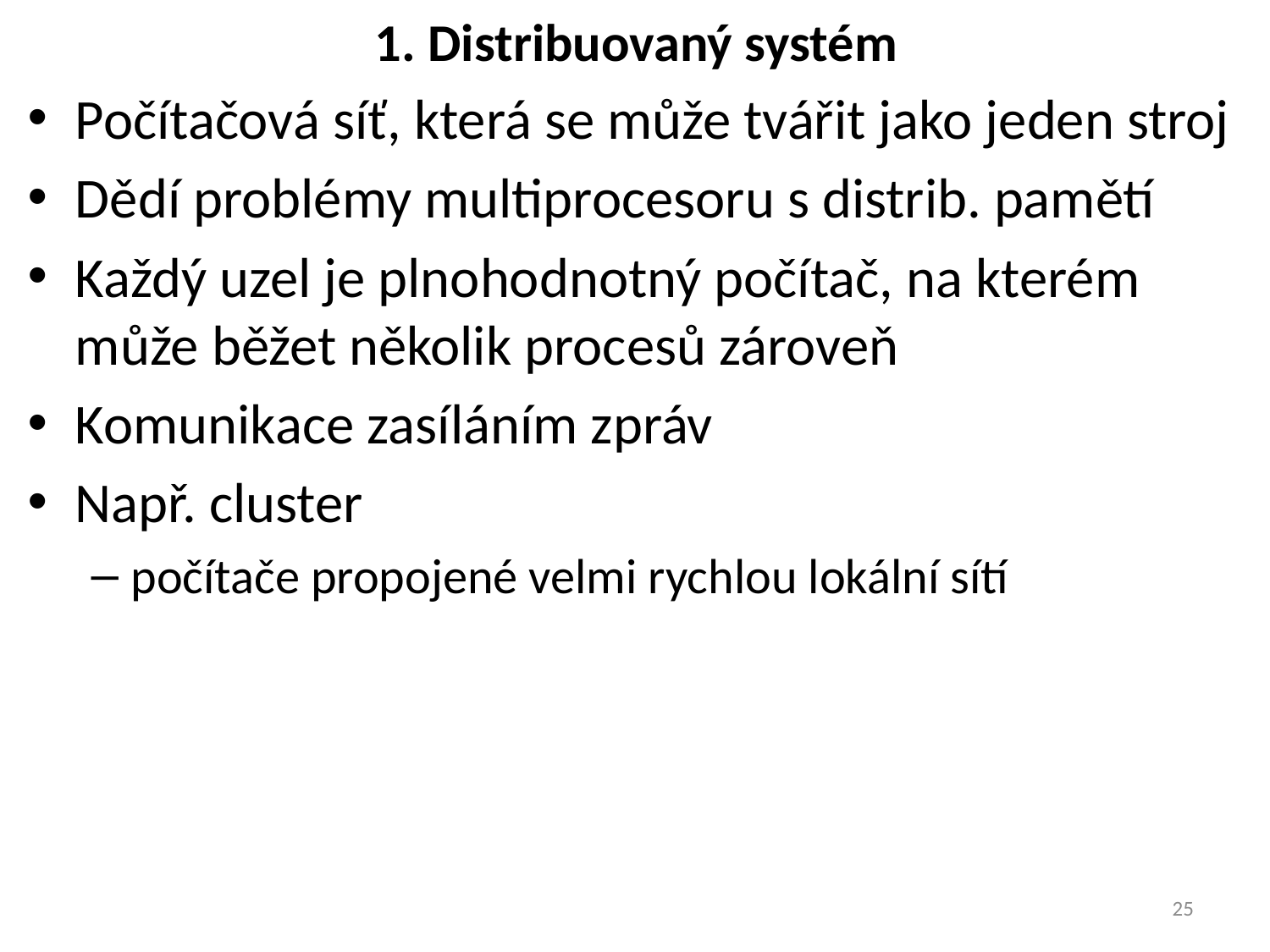

# 1. Distribuovaný systém
Počítačová síť, která se může tvářit jako jeden stroj
Dědí problémy multiprocesoru s distrib. pamětí
Každý uzel je plnohodnotný počítač, na kterém může běžet několik procesů zároveň
Komunikace zasíláním zpráv
Např. cluster
počítače propojené velmi rychlou lokální sítí
25